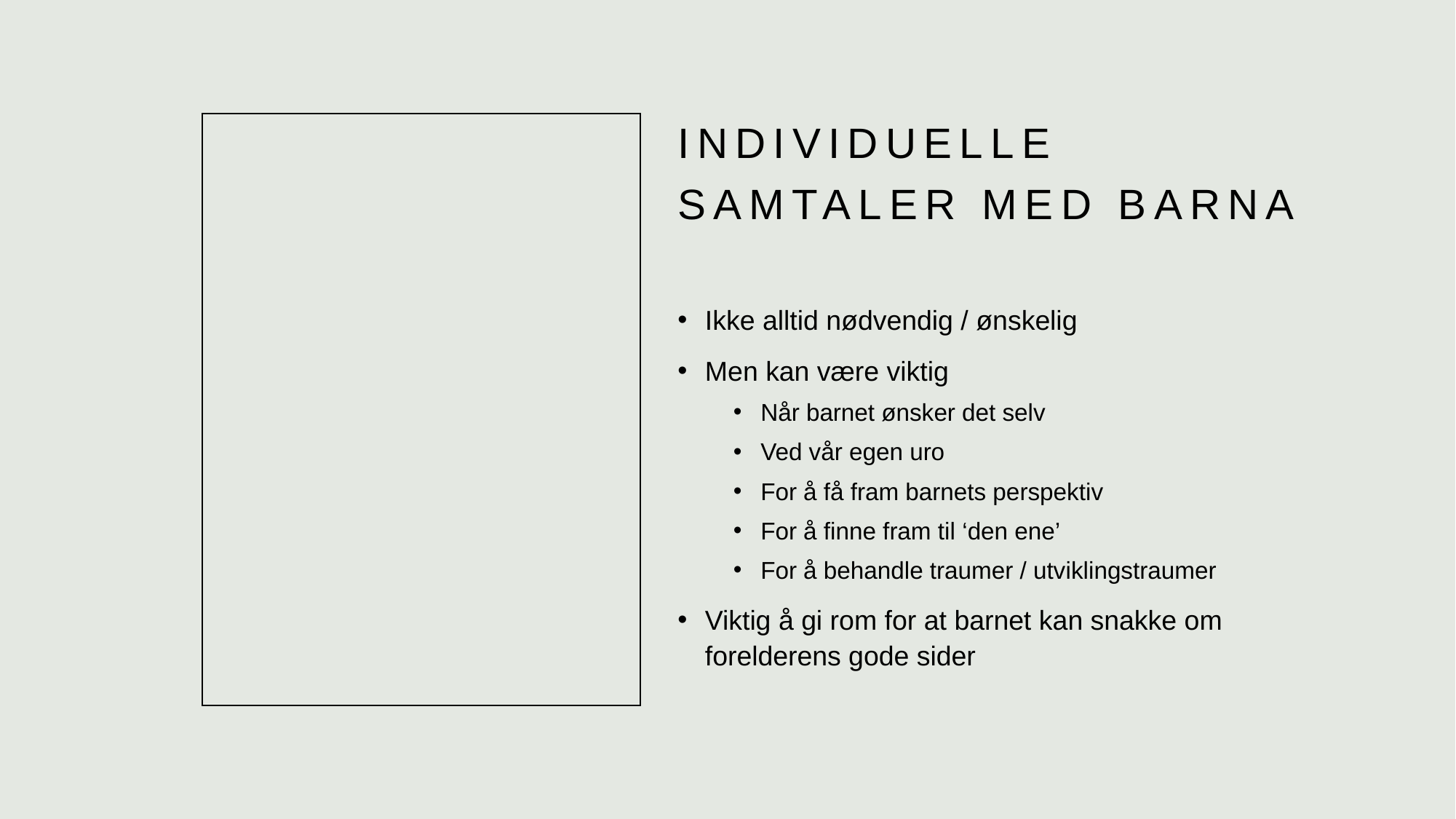

# Individuelle samtaler med barna

Ikke alltid nødvendig / ønskelig
Men kan være viktig
Når barnet ønsker det selv
Ved vår egen uro
For å få fram barnets perspektiv
For å finne fram til ‘den ene’
For å behandle traumer / utviklingstraumer
Viktig å gi rom for at barnet kan snakke om forelderens gode sider